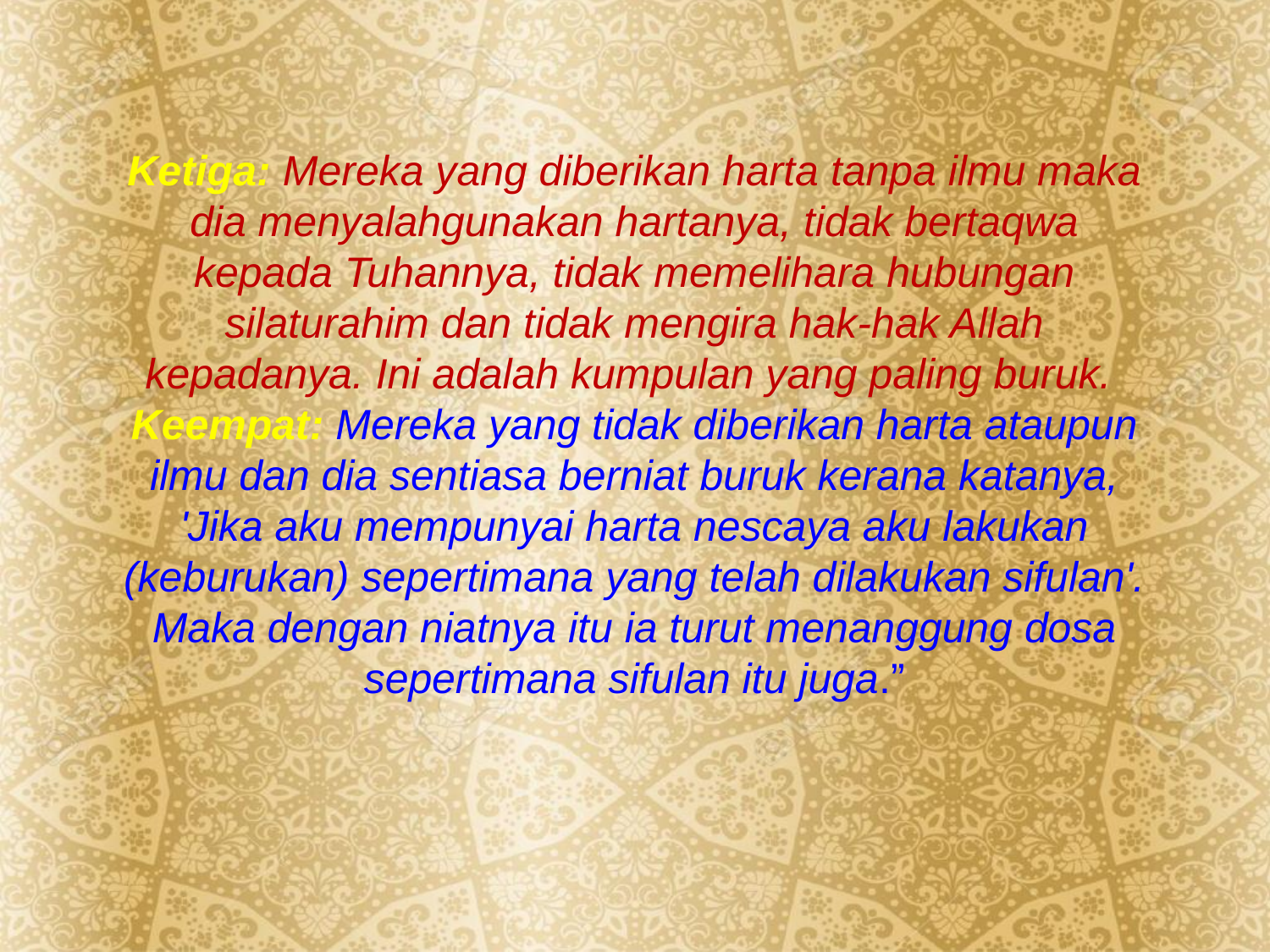

Ketiga: Mereka yang diberikan harta tanpa ilmu maka dia menyalahgunakan hartanya, tidak bertaqwa kepada Tuhannya, tidak memelihara hubungan silaturahim dan tidak mengira hak-hak Allah kepadanya. Ini adalah kumpulan yang paling buruk.
Keempat: Mereka yang tidak diberikan harta ataupun ilmu dan dia sentiasa berniat buruk kerana katanya, 'Jika aku mempunyai harta nescaya aku lakukan (keburukan) sepertimana yang telah dilakukan sifulan'. Maka dengan niatnya itu ia turut menanggung dosa sepertimana sifulan itu juga.”